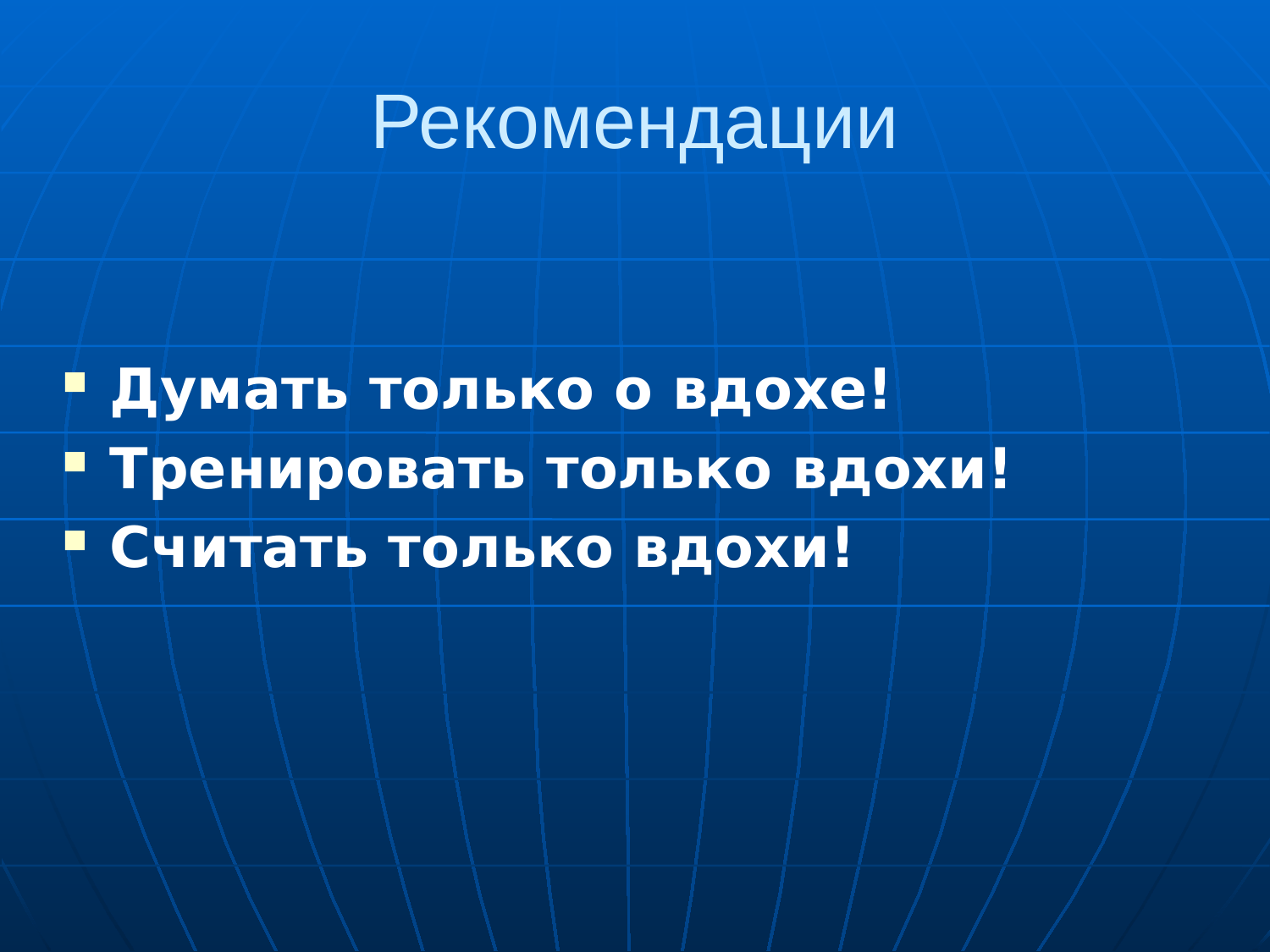

# Рекомендации

Думать только о вдохе!
Тренировать только вдохи!
Считать только вдохи!